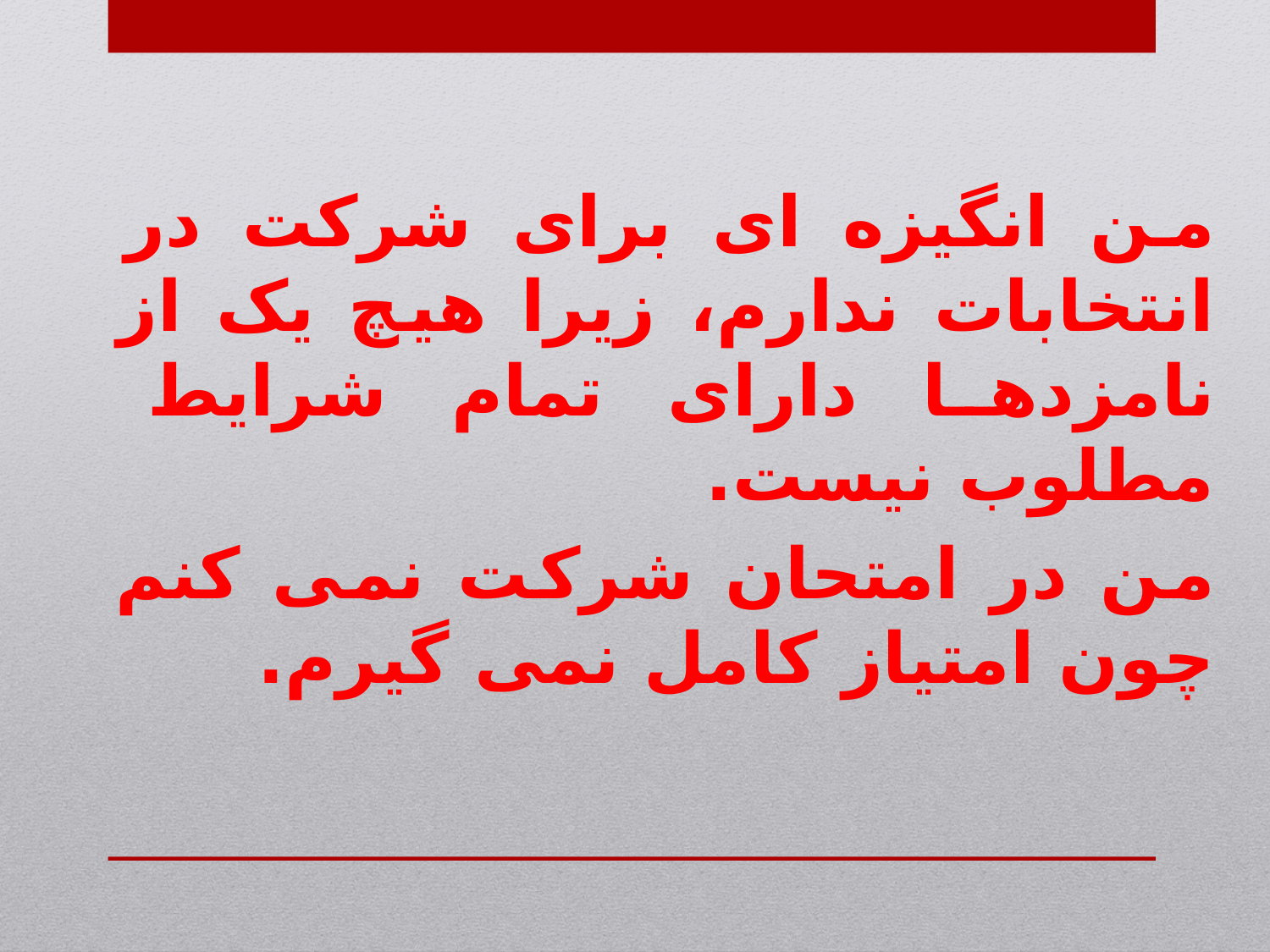

من انگیزه ای برای شرکت در انتخابات ندارم، زیرا هیچ یک از نامزدها دارای تمام شرایط مطلوب نیست.
من در امتحان شرکت نمی کنم چون امتیاز کامل نمی گیرم.